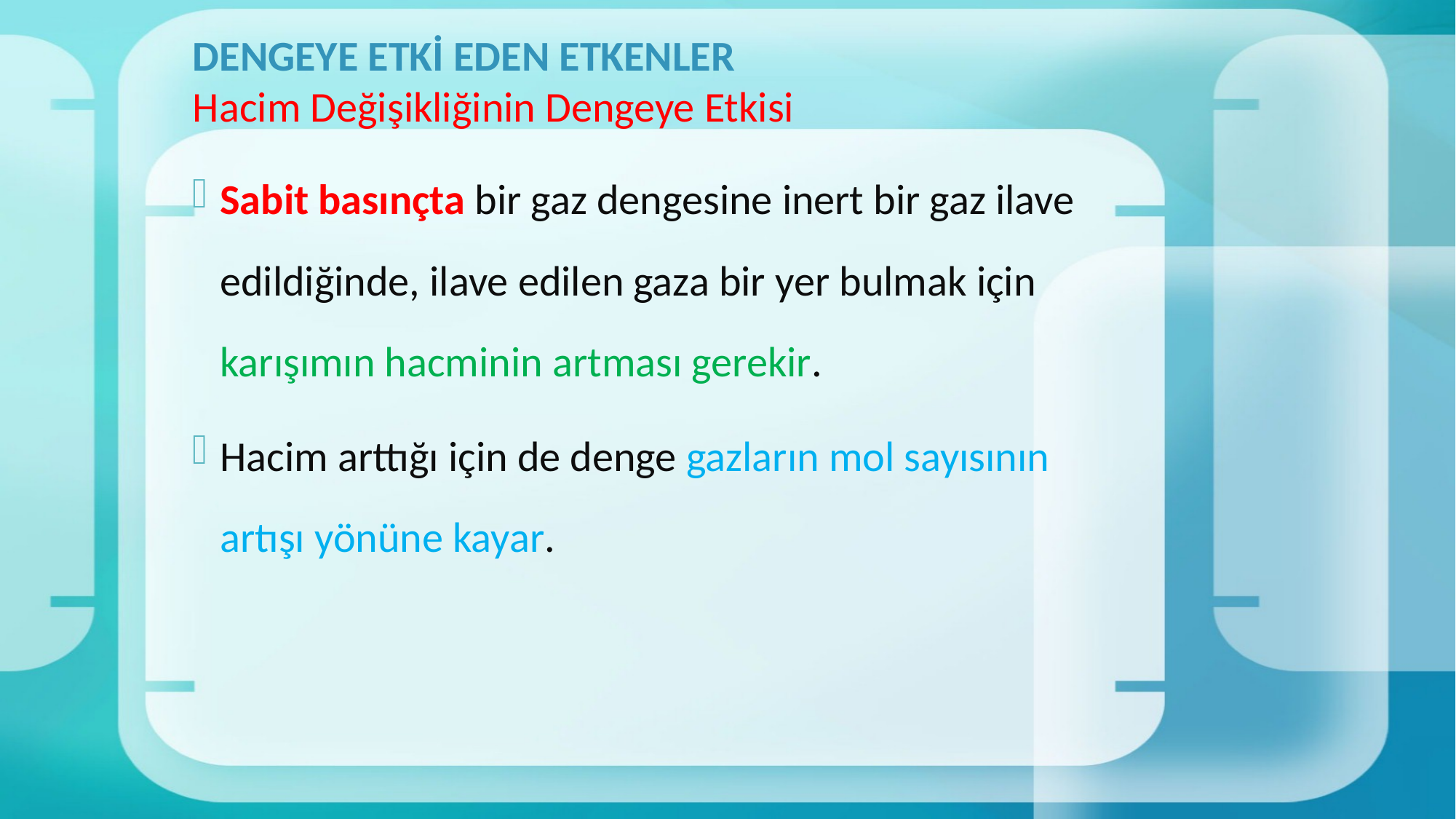

# DENGEYE ETKİ EDEN ETKENLER Hacim Değişikliğinin Dengeye Etkisi
Sabit basınçta bir gaz dengesine inert bir gaz ilave edildiğinde, ilave edilen gaza bir yer bulmak için karışımın hacminin artması gerekir.
Hacim arttığı için de denge gazların mol sayısının artışı yönüne kayar.